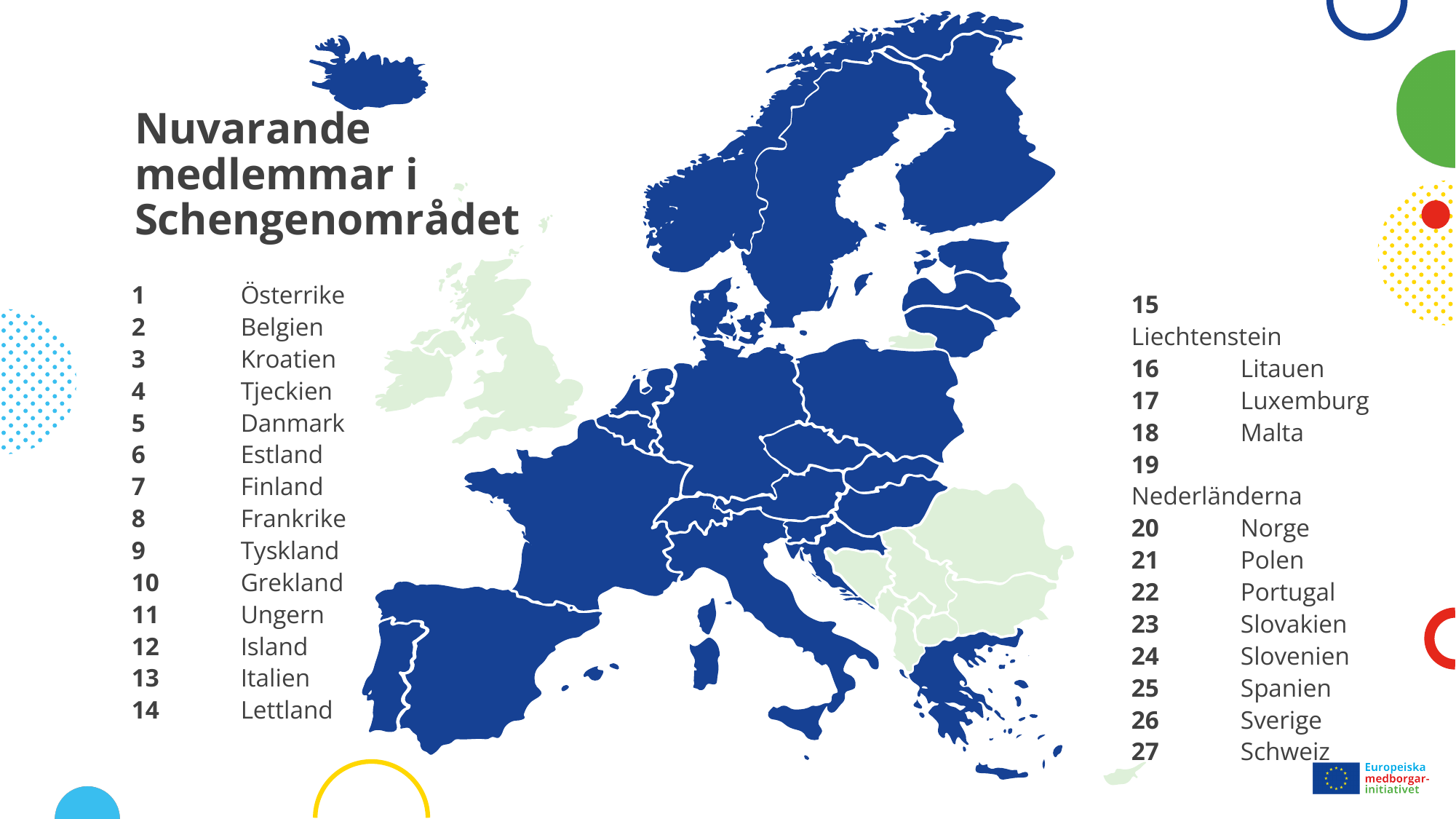

12
7
20
26
6
14
5
16
19
21
9
2
4
17
23
1
15
11
27
8
24
3
13
25
22
10
18
# Nuvarande medlemmar i Schengenområdet

1	Österrike
2	Belgien
3	Kroatien
4	Tjeckien
5	Danmark
6	Estland
7	Finland
8	Frankrike
9	Tyskland
10	Grekland
11	Ungern
12	Island
13	Italien
14	Lettland

15	Liechtenstein
16	Litauen
17	Luxemburg
18	Malta
19	Nederländerna
20	Norge
21	Polen
22	Portugal
23	Slovakien
24	Slovenien
25	Spanien
26	Sverige
27	Schweiz